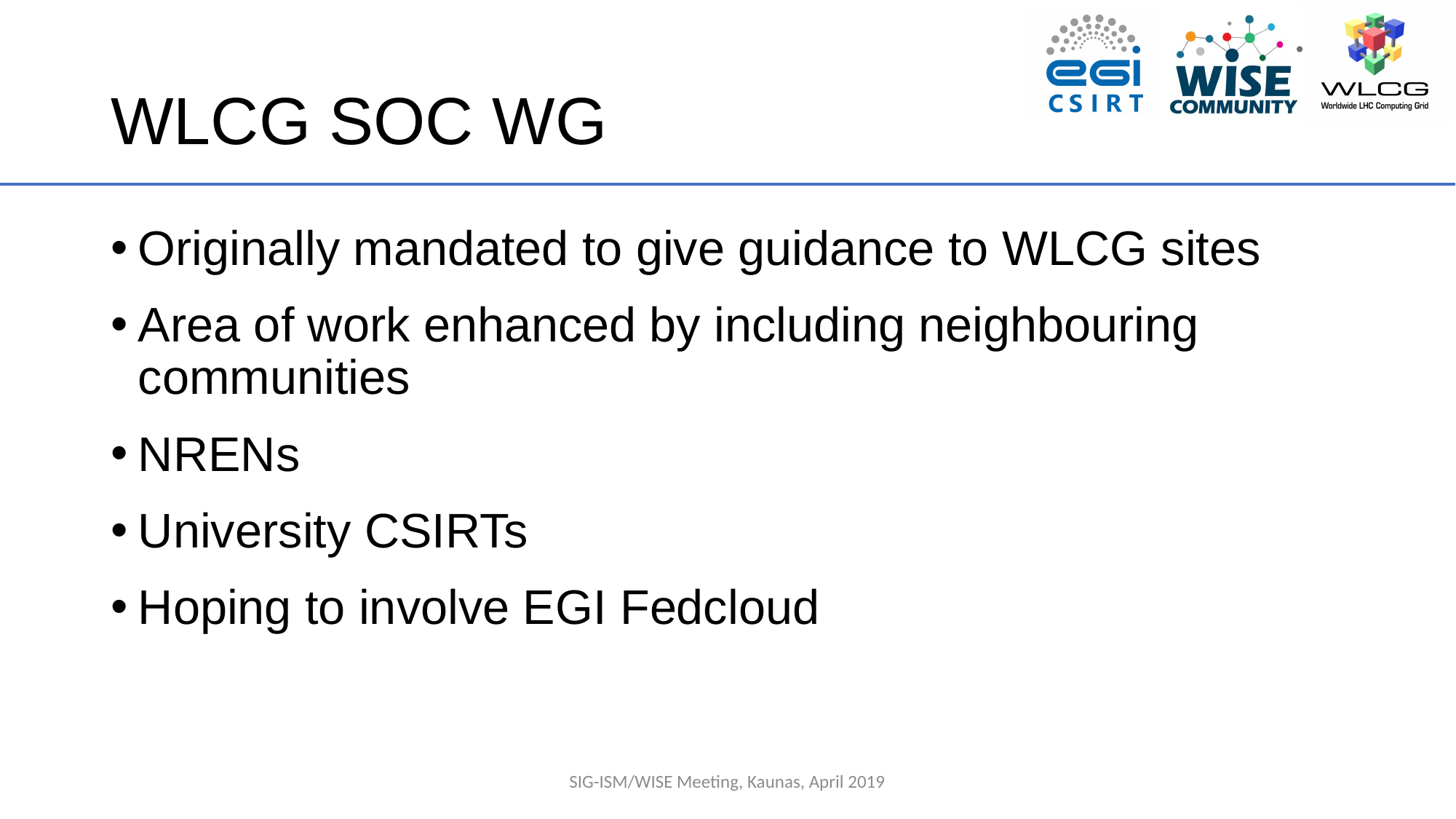

# WLCG SOC WG
Originally mandated to give guidance to WLCG sites
Area of work enhanced by including neighbouring communities
NRENs
University CSIRTs
Hoping to involve EGI Fedcloud
SIG-ISM/WISE Meeting, Kaunas, April 2019